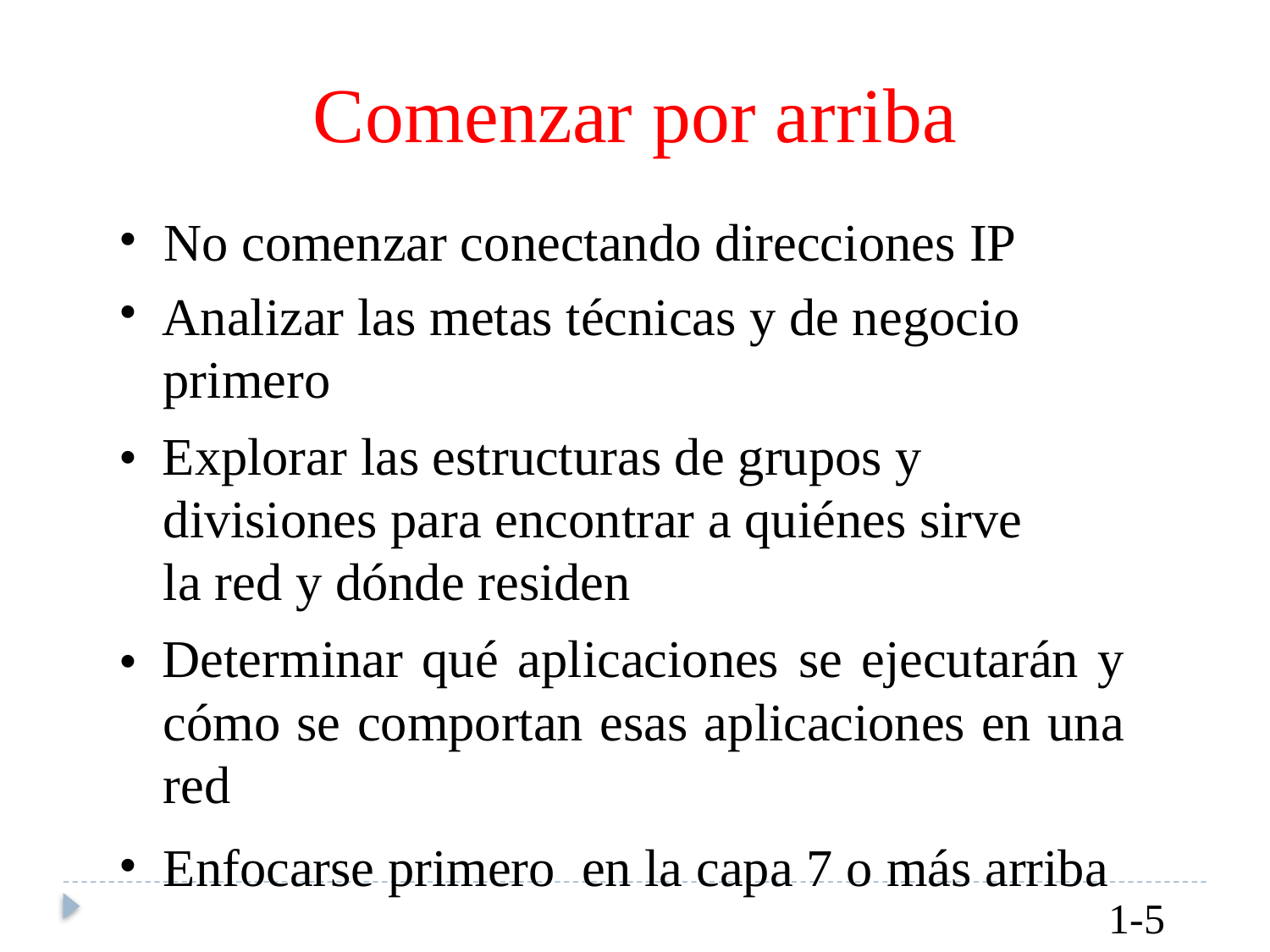

Comenzar por arriba
•
•
No comenzar conectando direcciones IP
Analizar las metas técnicas y de negocio primero
Explorar las estructuras de grupos y divisiones para encontrar a quiénes sirve la red y dónde residen
Determinar qué aplicaciones se ejecutarán y cómo se comportan esas aplicaciones en una red
•
•
•
Enfocarse primero
en la capa 7 o más arriba
1-5